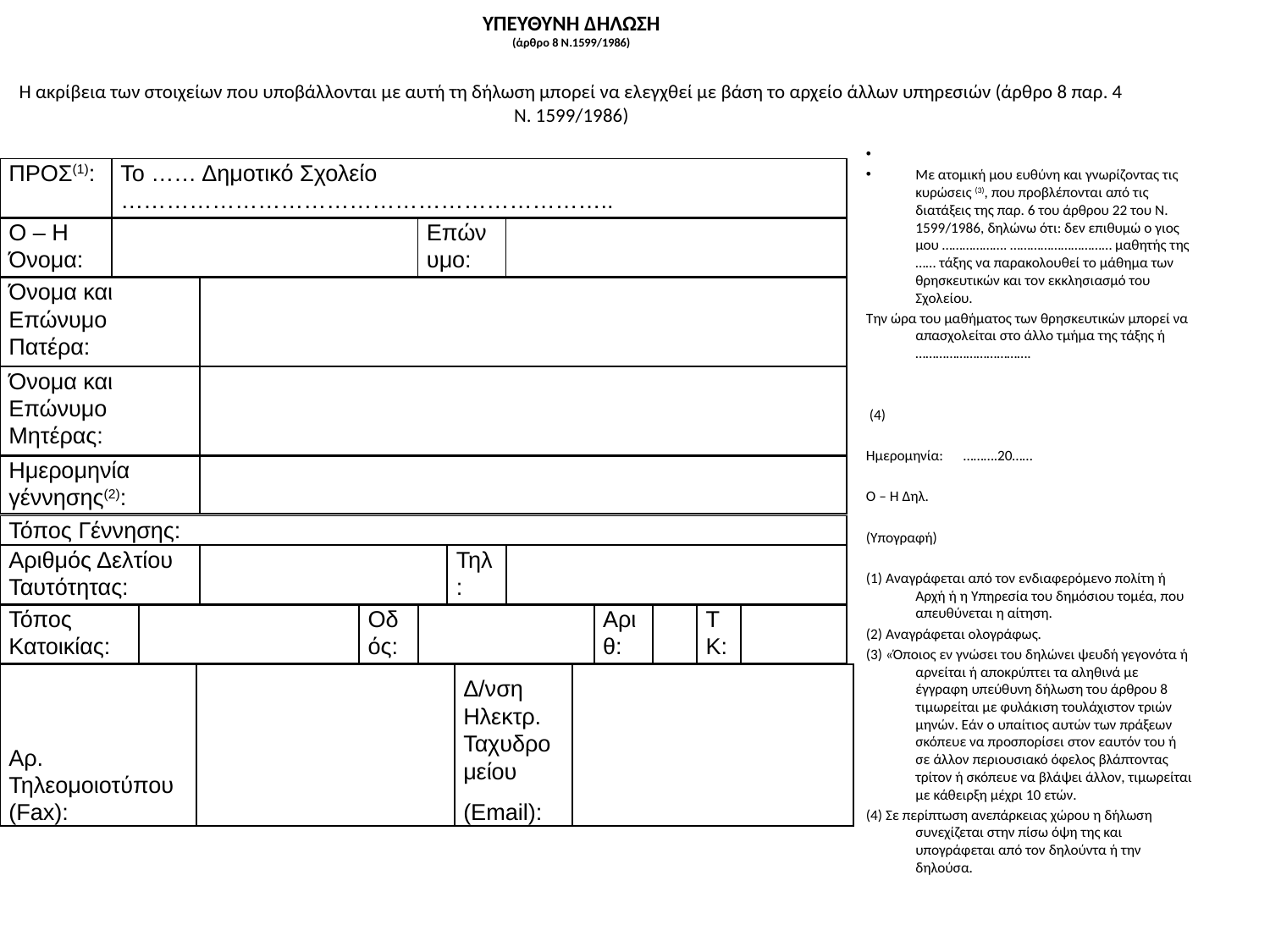

# ΥΠΕΥΘΥΝΗ ΔΗΛΩΣΗ (άρθρο 8 Ν.1599/1986)   Η ακρίβεια των στοιχείων που υποβάλλονται με αυτή τη δήλωση μπορεί να ελεγχθεί με βάση το αρχείο άλλων υπηρεσιών (άρθρο 8 παρ. 4 Ν. 1599/1986)

Με ατομική μου ευθύνη και γνωρίζοντας τις κυρώσεις (3), που προβλέπονται από τις διατάξεις της παρ. 6 του άρθρου 22 του Ν. 1599/1986, δηλώνω ότι: δεν επιθυμώ ο γιος μου ………………. ………………………… μαθητής της …… τάξης να παρακολουθεί το μάθημα των θρησκευτικών και τον εκκλησιασμό του Σχολείου.
Την ώρα του μαθήματος των θρησκευτικών μπορεί να απασχολείται στο άλλο τμήμα της τάξης ή …………………………….

 (4)

Ημερομηνία:      ……….20……

Ο – Η Δηλ.

(Υπογραφή)

(1) Αναγράφεται από τον ενδιαφερόμενο πολίτη ή Αρχή ή η Υπηρεσία του δημόσιου τομέα, που απευθύνεται η αίτηση.
(2) Αναγράφεται ολογράφως.
(3) «Όποιος εν γνώσει του δηλώνει ψευδή γεγονότα ή αρνείται ή αποκρύπτει τα αληθινά με έγγραφη υπεύθυνη δήλωση του άρθρου 8 τιμωρείται με φυλάκιση τουλάχιστον τριών μηνών. Εάν ο υπαίτιος αυτών των πράξεων σκόπευε να προσπορίσει στον εαυτόν του ή σε άλλον περιουσιακό όφελος βλάπτοντας τρίτον ή σκόπευε να βλάψει άλλον, τιμωρείται με κάθειρξη μέχρι 10 ετών.
(4) Σε περίπτωση ανεπάρκειας χώρου η δήλωση συνεχίζεται στην πίσω όψη της και υπογράφεται από τον δηλούντα ή την δηλούσα.

| ΠΡΟΣ(1): | Το …… Δημοτικό Σχολείο ……………………………………………………….. |
| --- | --- |
| Ο – Η Όνομα: |  | Επώνυμο: |  |
| --- | --- | --- | --- |
| Όνομα και Επώνυμο Πατέρα: |  |
| --- | --- |
| Όνομα και Επώνυμο Μητέρας: |  |
| --- | --- |
| Ημερομηνία γέννησης(2): |  |
| --- | --- |
| Τόπος Γέννησης: |
| --- |
| Αριθμός Δελτίου Ταυτότητας: |  | Τηλ: |  |
| --- | --- | --- | --- |
| Τόπος Κατοικίας: |  | Οδός: |  | Αριθ: |  | ΤΚ: |  |
| --- | --- | --- | --- | --- | --- | --- | --- |
| Αρ. Τηλεομοιοτύπου (Fax): |  | Δ/νση Ηλεκτρ. Ταχυδρομείου (Εmail): |  |
| --- | --- | --- | --- |